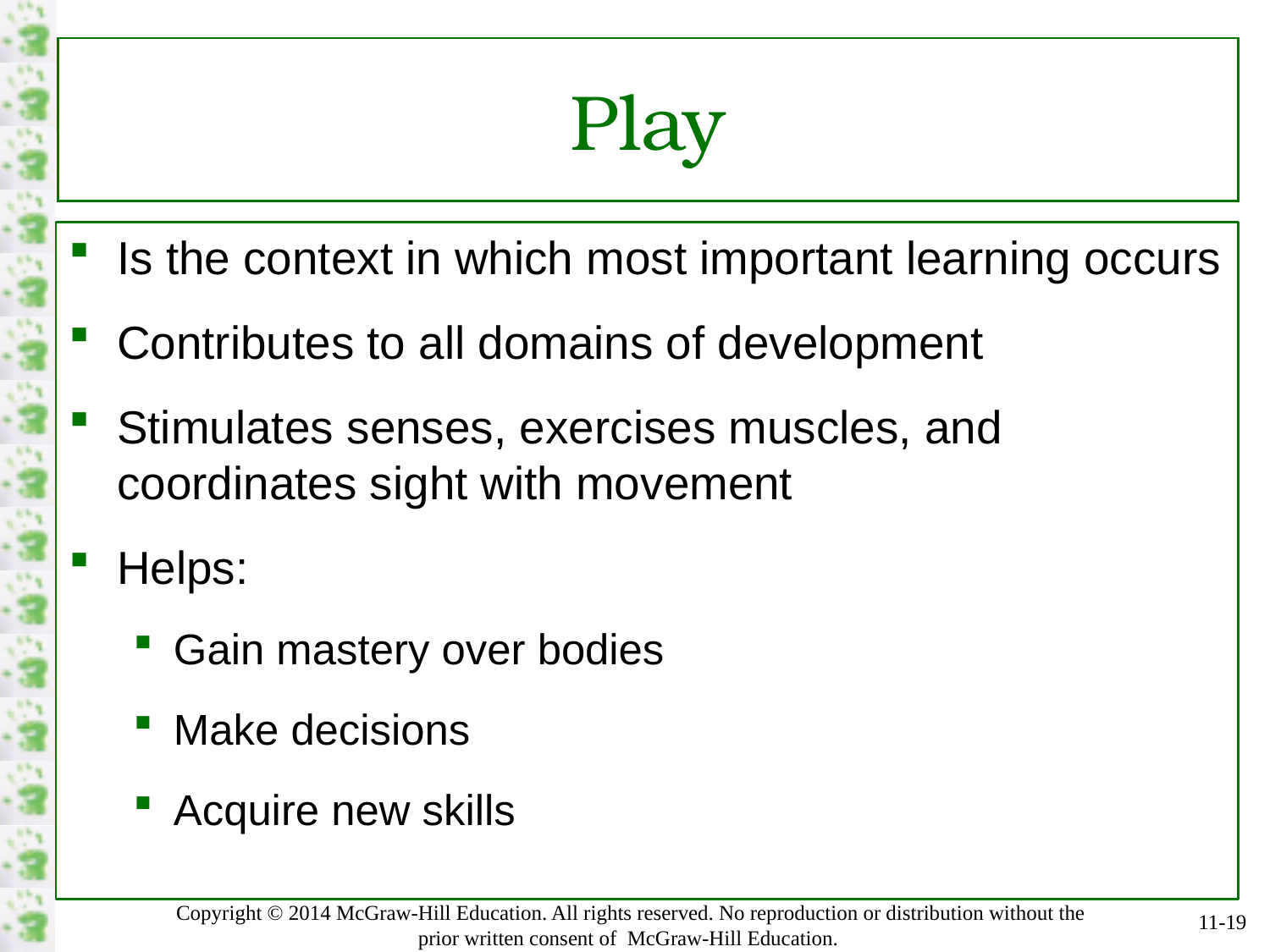

# Play
Is the context in which most important learning occurs
Contributes to all domains of development
Stimulates senses, exercises muscles, and coordinates sight with movement
Helps:
Gain mastery over bodies
Make decisions
Acquire new skills

11-19